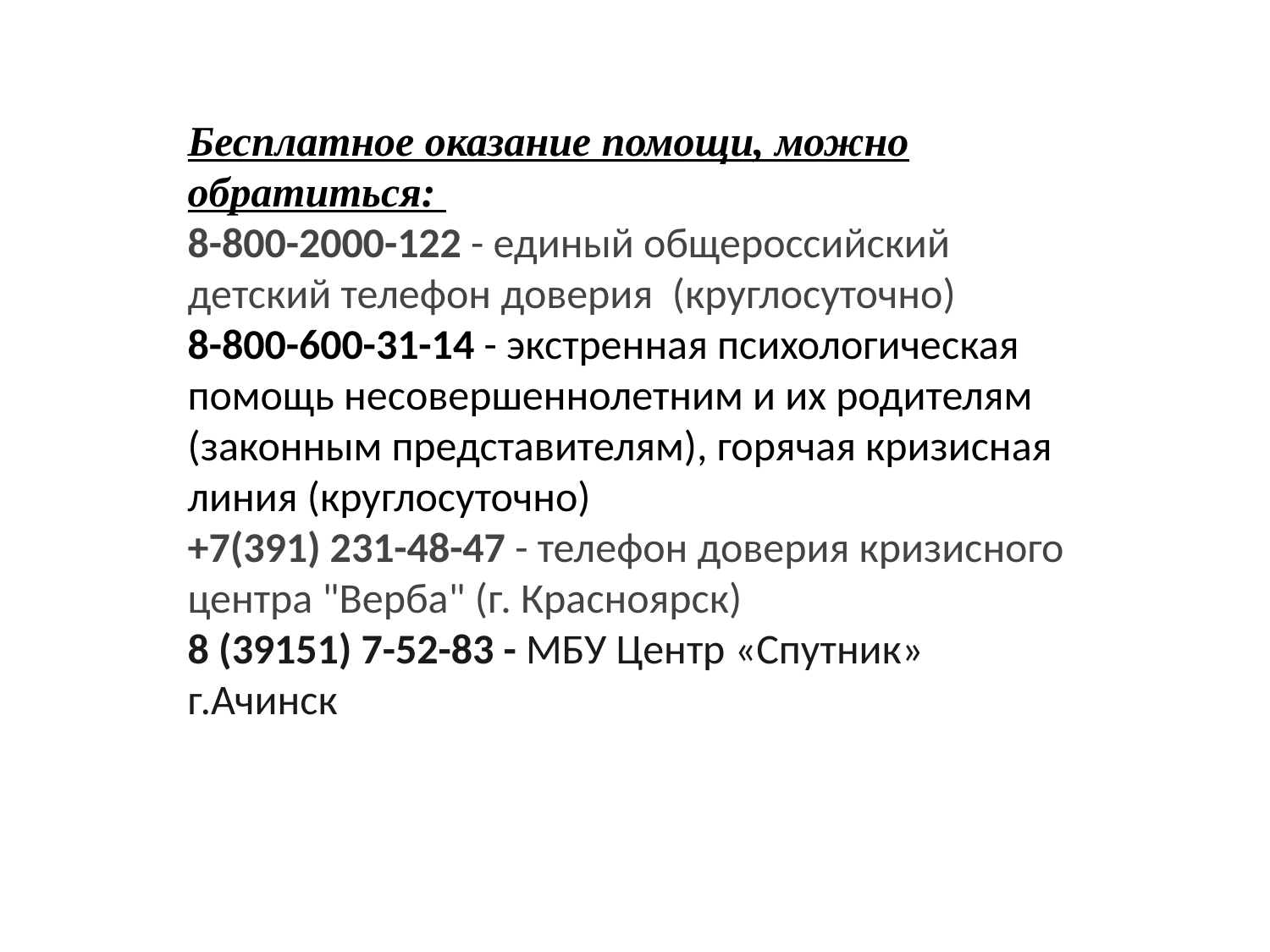

Бесплатное оказание помощи, можно обратиться:
8-800-2000-122 - единый общероссийский детский телефон доверия  (круглосуточно)
8-800-600-31-14 - экстренная психологическая помощь несовершеннолетним и их родителям (законным представителям), горячая кризисная линия (круглосуточно)
+7(391) 231-48-47 - телефон доверия кризисного центра "Верба" (г. Красноярск)
8 (39151) 7-52-83 - МБУ Центр «Спутник» г.Ачинск